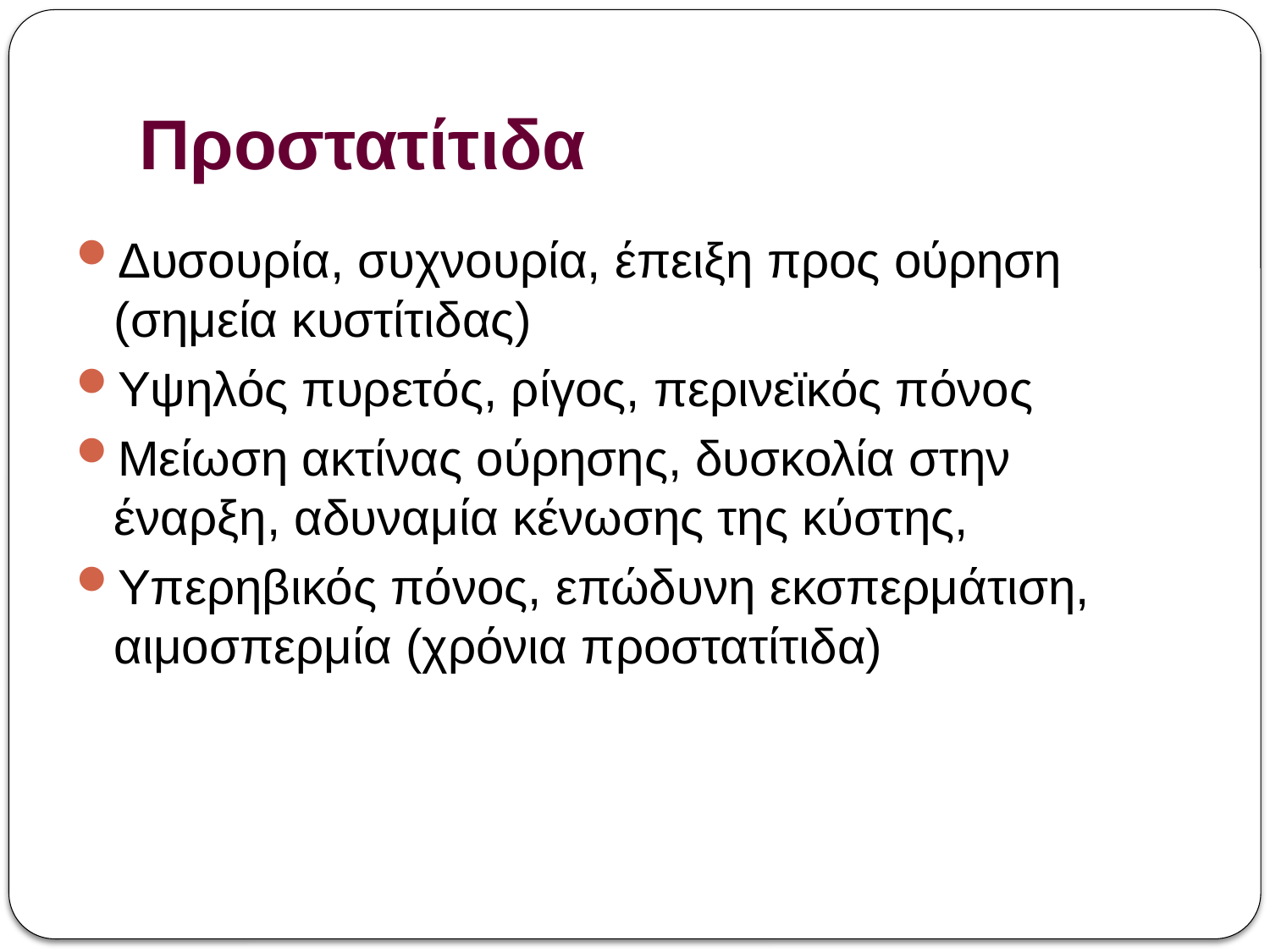

# Προστατίτιδα
Δυσουρία, συχνουρία, έπειξη προς ούρηση (σημεία κυστίτιδας)
Υψηλός πυρετός, ρίγος, περινεϊκός πόνος
Μείωση ακτίνας ούρησης, δυσκολία στην έναρξη, αδυναμία κένωσης της κύστης,
Υπερηβικός πόνος, επώδυνη εκσπερμάτιση, αιμοσπερμία (χρόνια προστατίτιδα)